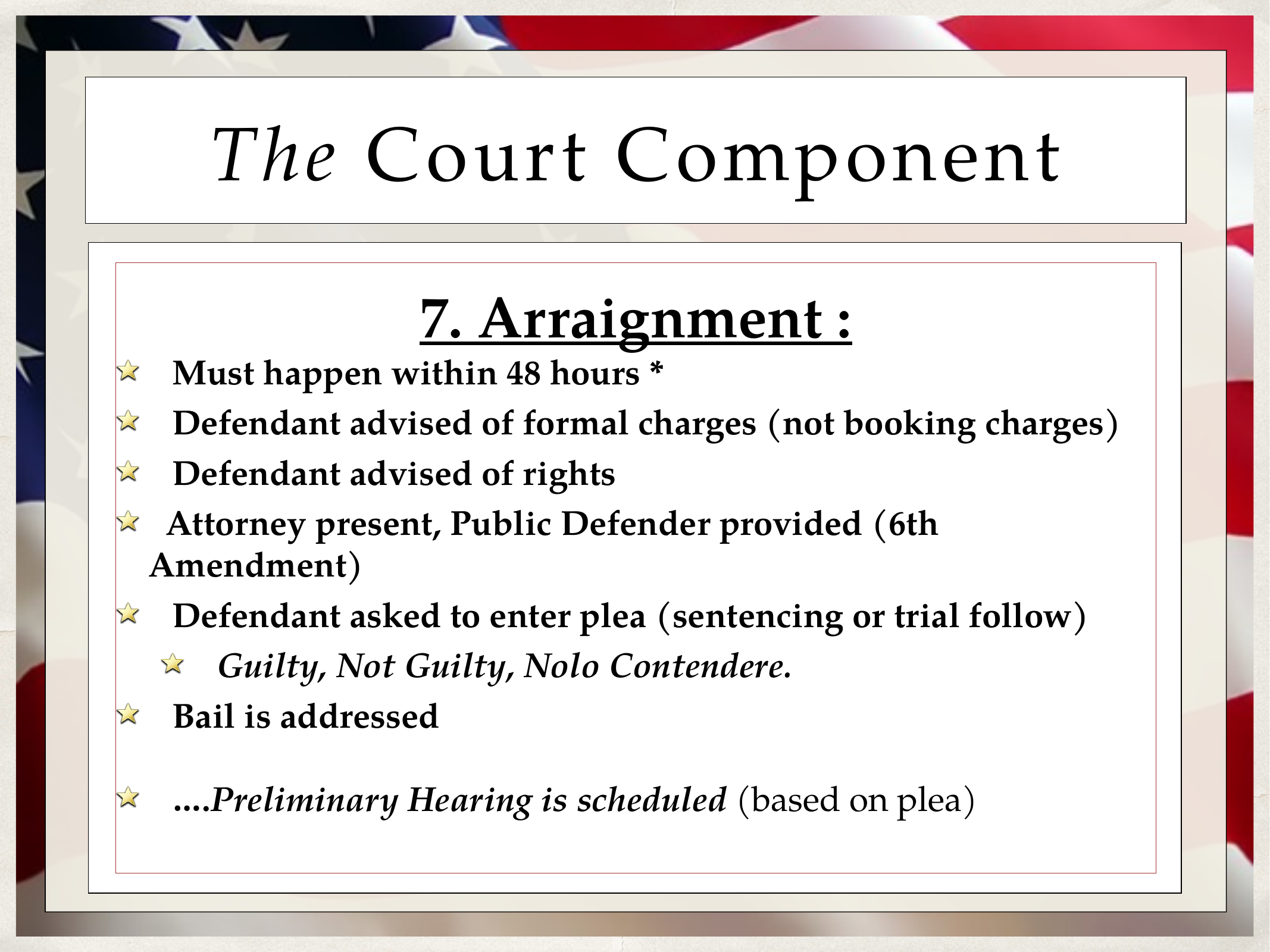

The Court Component

  Must happen within 48 hours *
  Defendant advised of formal charges (not booking charges)
  Defendant advised of rights
  Attorney present, Public Defender provided (6th Amendment)
  Defendant asked to enter plea (sentencing or trial follow)
  Guilty, Not Guilty, Nolo Contendere.
  Bail is addressed

  ….Preliminary Hearing is scheduled (based on plea)
7. Arraignment :